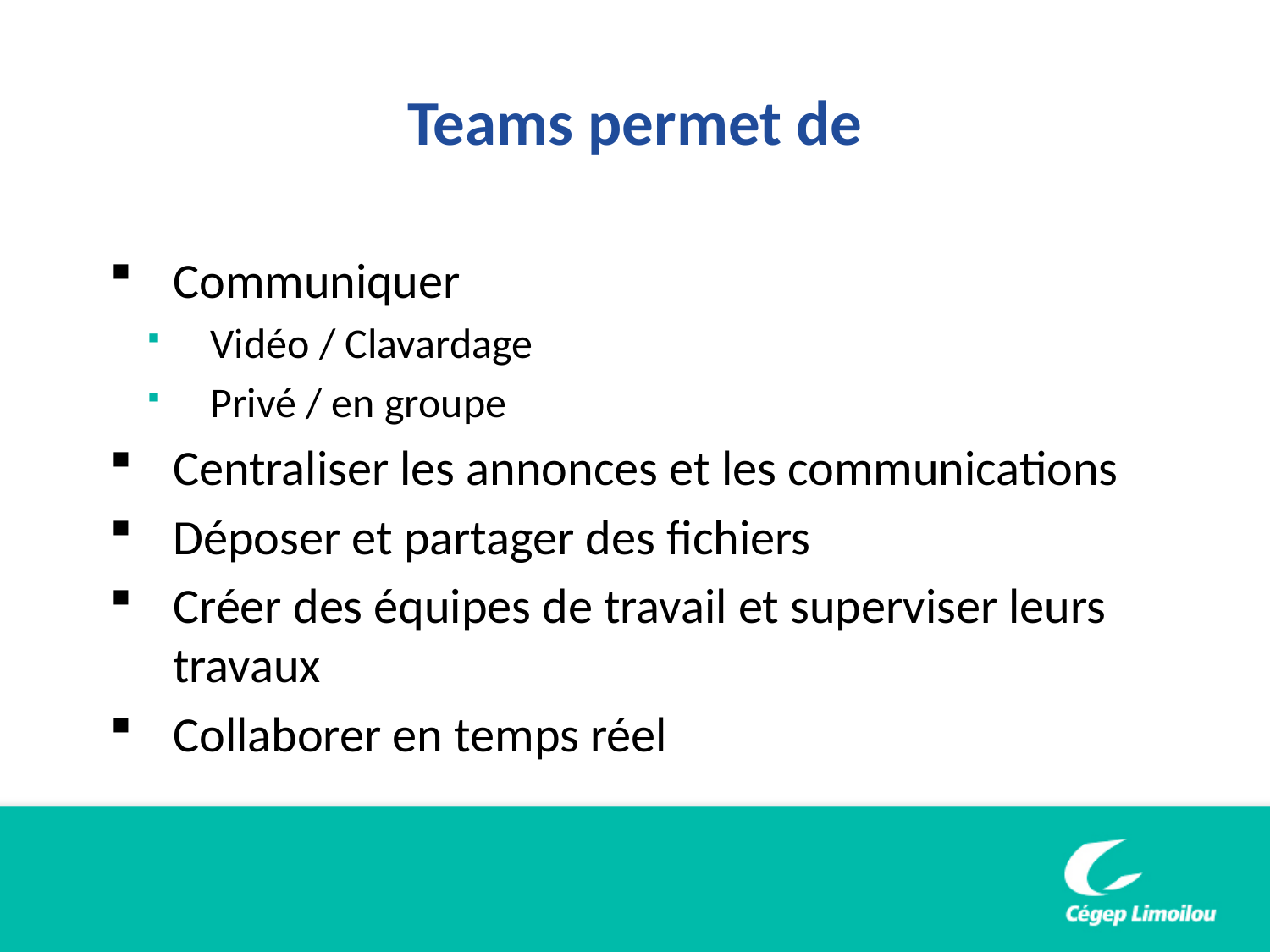

# Teams permet de

Communiquer
Vidéo / Clavardage
Privé / en groupe
Centraliser les annonces et les communications
Déposer et partager des fichiers
Créer des équipes de travail et superviser leurs travaux
Collaborer en temps réel